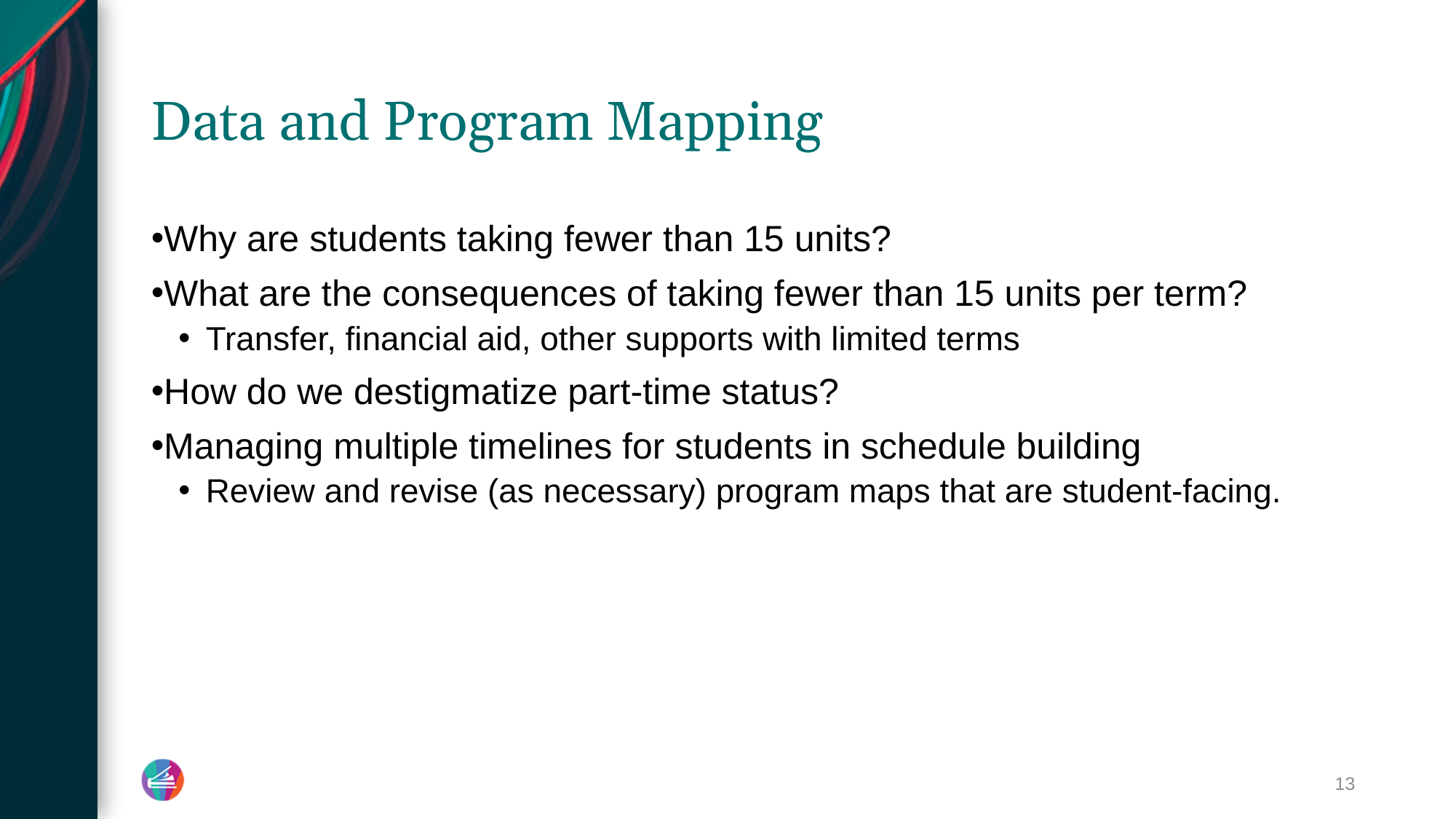

# Data and Program Mapping
Why are students taking fewer than 15 units?
What are the consequences of taking fewer than 15 units per term?
Transfer, financial aid, other supports with limited terms
How do we destigmatize part-time status?
Managing multiple timelines for students in schedule building
Review and revise (as necessary) program maps that are student-facing.

13